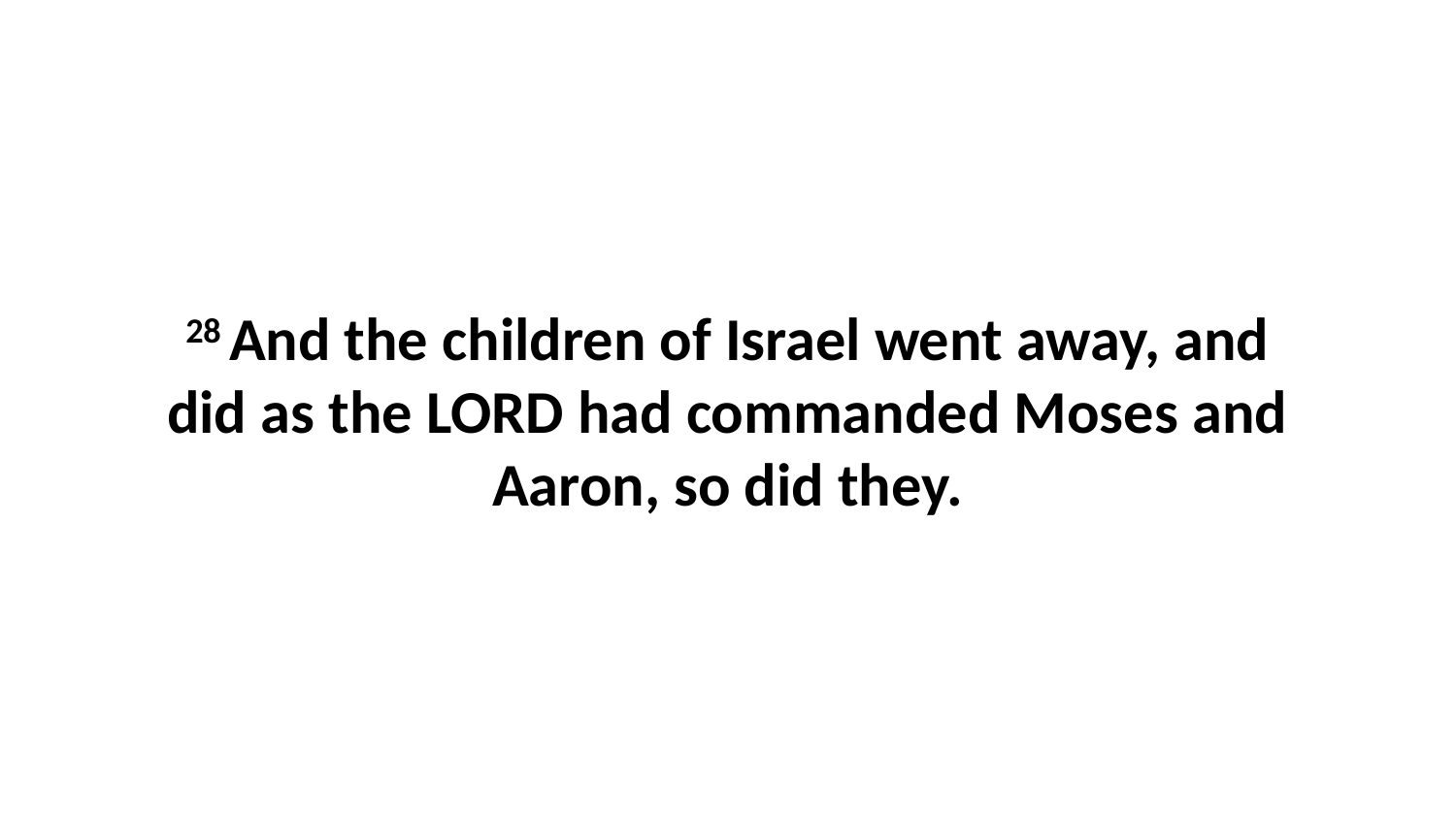

28 And the children of Israel went away, and did as the LORD had commanded Moses and Aaron, so did they.